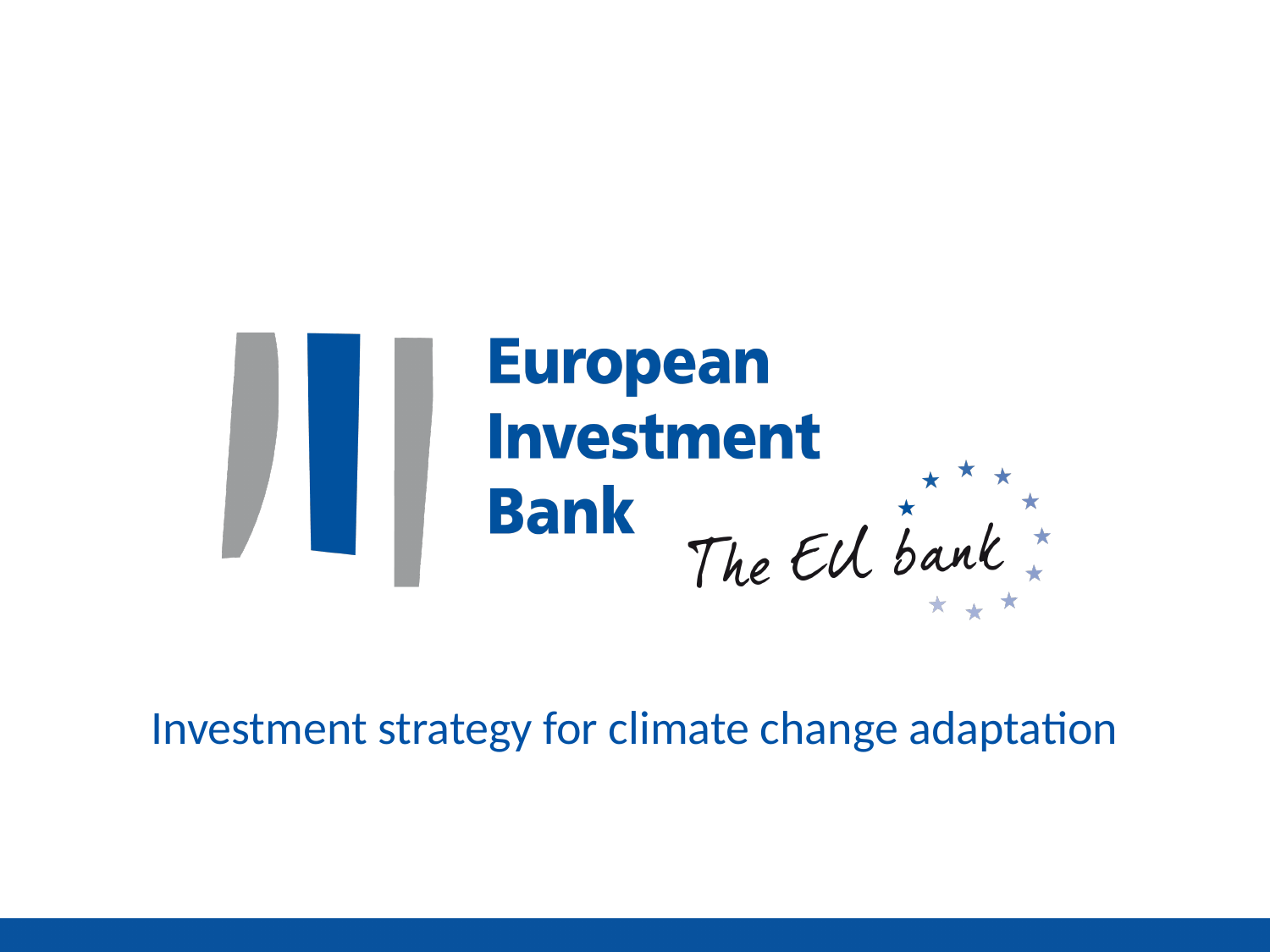

# Investment strategy for climate change adaptation